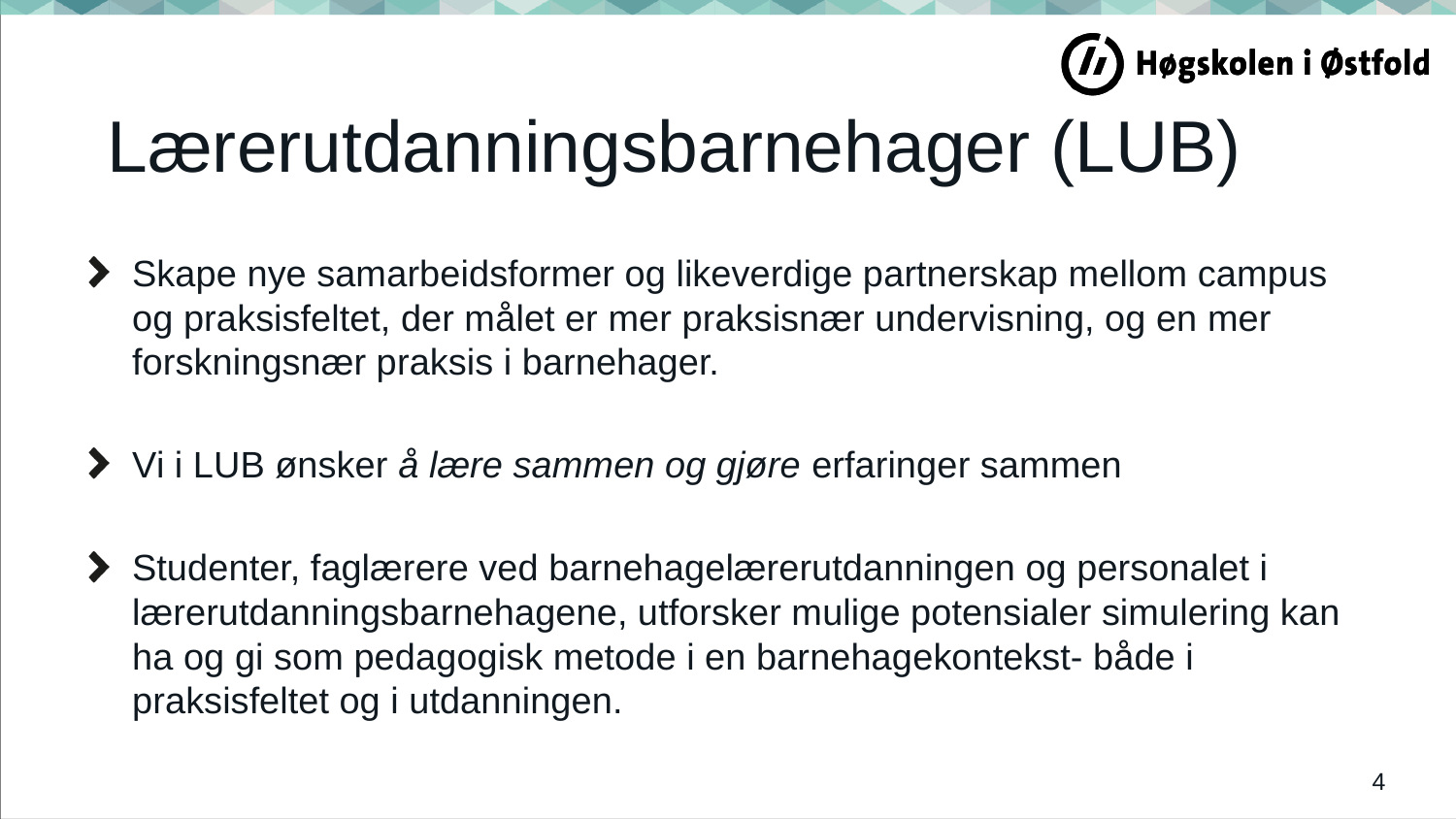

# Lærerutdanningsbarnehager (LUB)

Skape nye samarbeidsformer og likeverdige partnerskap mellom campus og praksisfeltet, der målet er mer praksisnær undervisning, og en mer forskningsnær praksis i barnehager.

Vi i LUB ønsker å lære sammen og gjøre erfaringer sammen

Studenter, faglærere ved barnehagelærerutdanningen og personalet i lærerutdanningsbarnehagene, utforsker mulige potensialer simulering kan ha og gi som pedagogisk metode i en barnehagekontekst- både i praksisfeltet og i utdanningen.

4